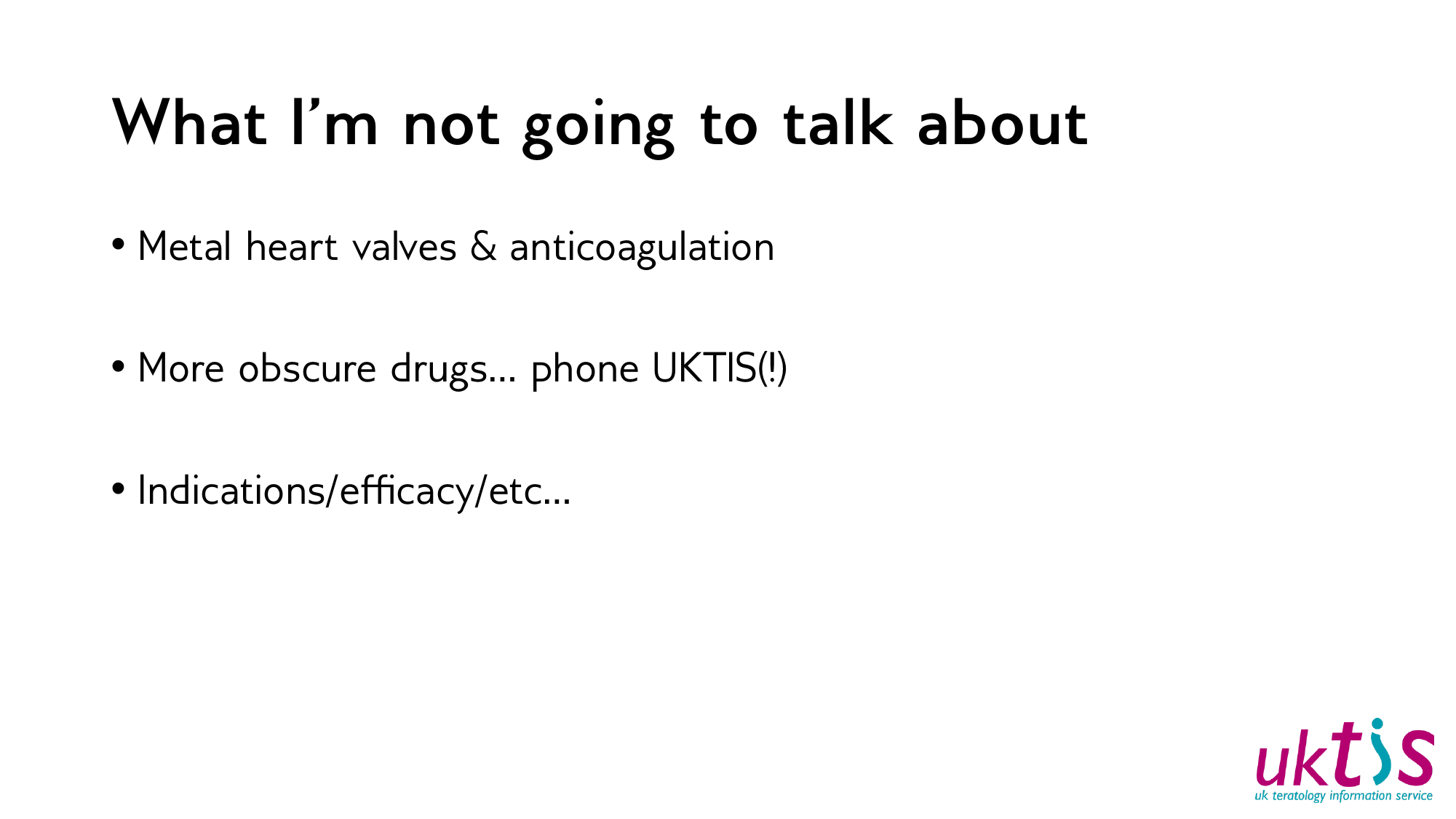

# What I’m not going to talk about
Metal heart valves & anticoagulation

More obscure drugs… phone UKTIS(!)

Indications/efficacy/etc…